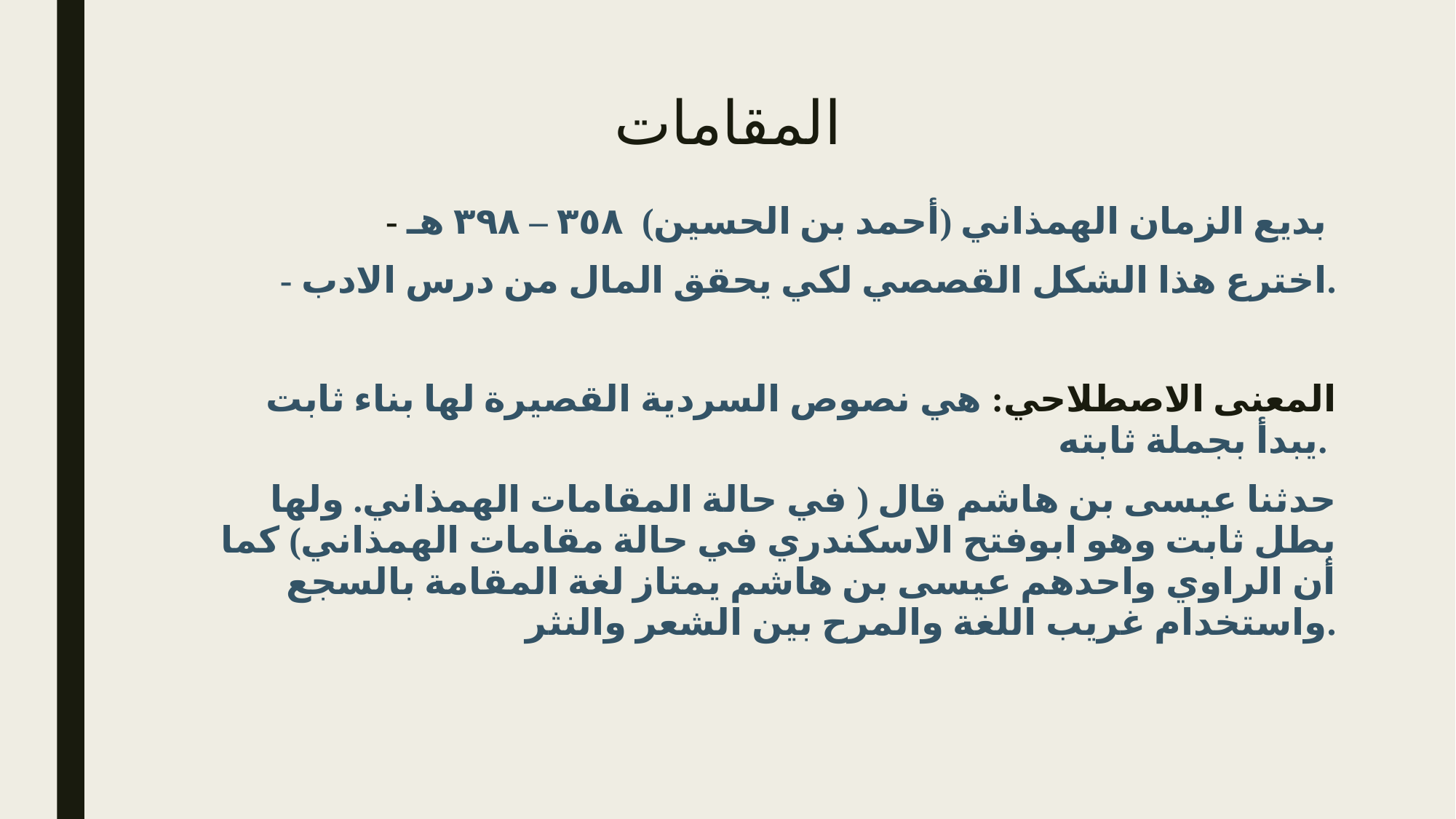

# المقامات
- بديع الزمان الهمذاني (أحمد بن الحسين)  ٣٥٨ – ٣٩٨ هـ
- اخترع هذا الشكل القصصي لكي يحقق المال من درس الادب.

المعنى الاصطلاحي: هي نصوص السردية القصيرة لها بناء ثابت يبدأ بجملة ثابته.
حدثنا عيسى بن هاشم قال ( في حالة المقامات الهمذاني. ولها بطل ثابت وهو ابوفتح الاسكندري في حالة مقامات الهمذاني) كما أن الراوي واحدهم عيسى بن هاشم يمتاز لغة المقامة بالسجع واستخدام غريب اللغة والمرح بين الشعر والنثر.